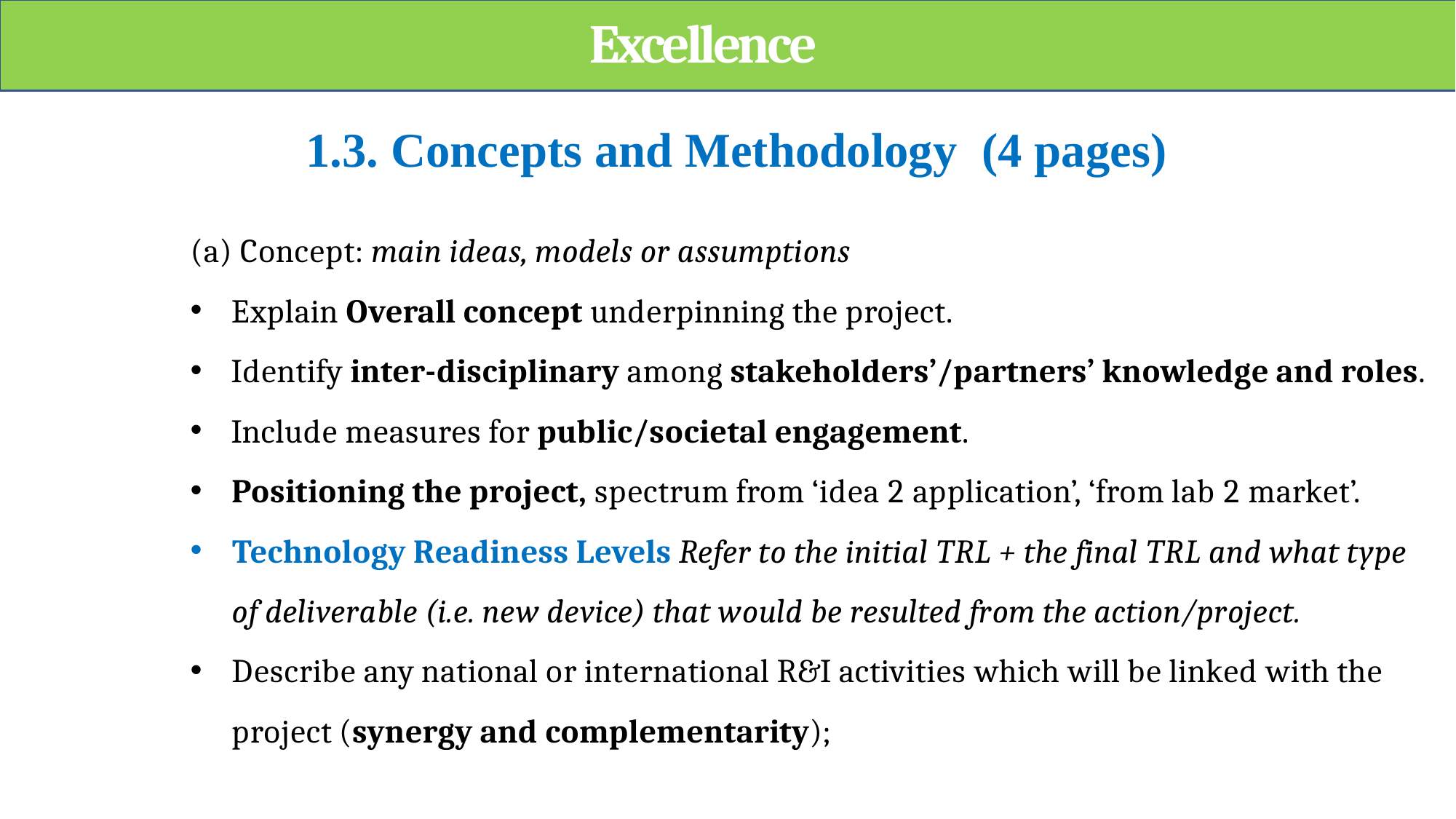

Excellence
1.3. Concepts and Methodology  (4 pages)
(a) Concept: main ideas, models or assumptions
Explain Overall concept underpinning the project.
Identify inter-disciplinary among stakeholders’/partners’ knowledge and roles.
Include measures for public/societal engagement.
Positioning the project, spectrum from ‘idea 2 application’, ‘from lab 2 market’.
Technology Readiness Levels Refer to the initial TRL + the final TRL and what type of deliverable (i.e. new device) that would be resulted from the action/project.
Describe any national or international R&I activities which will be linked with the project (synergy and complementarity);